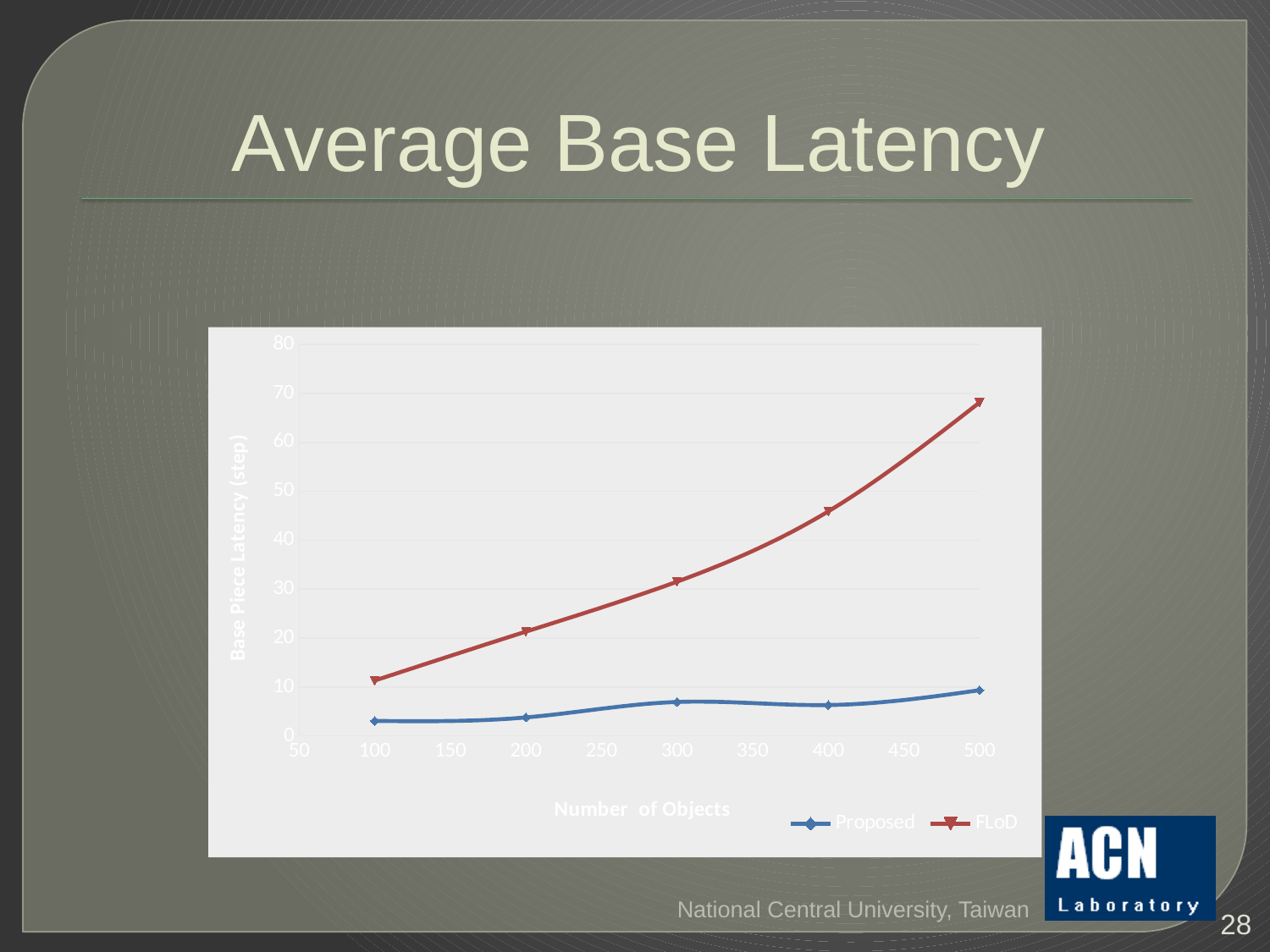

# Average Base Latency

### Chart

| Category | Proposed | FLoD |
|---|---|---|
National Central University, Taiwan
28